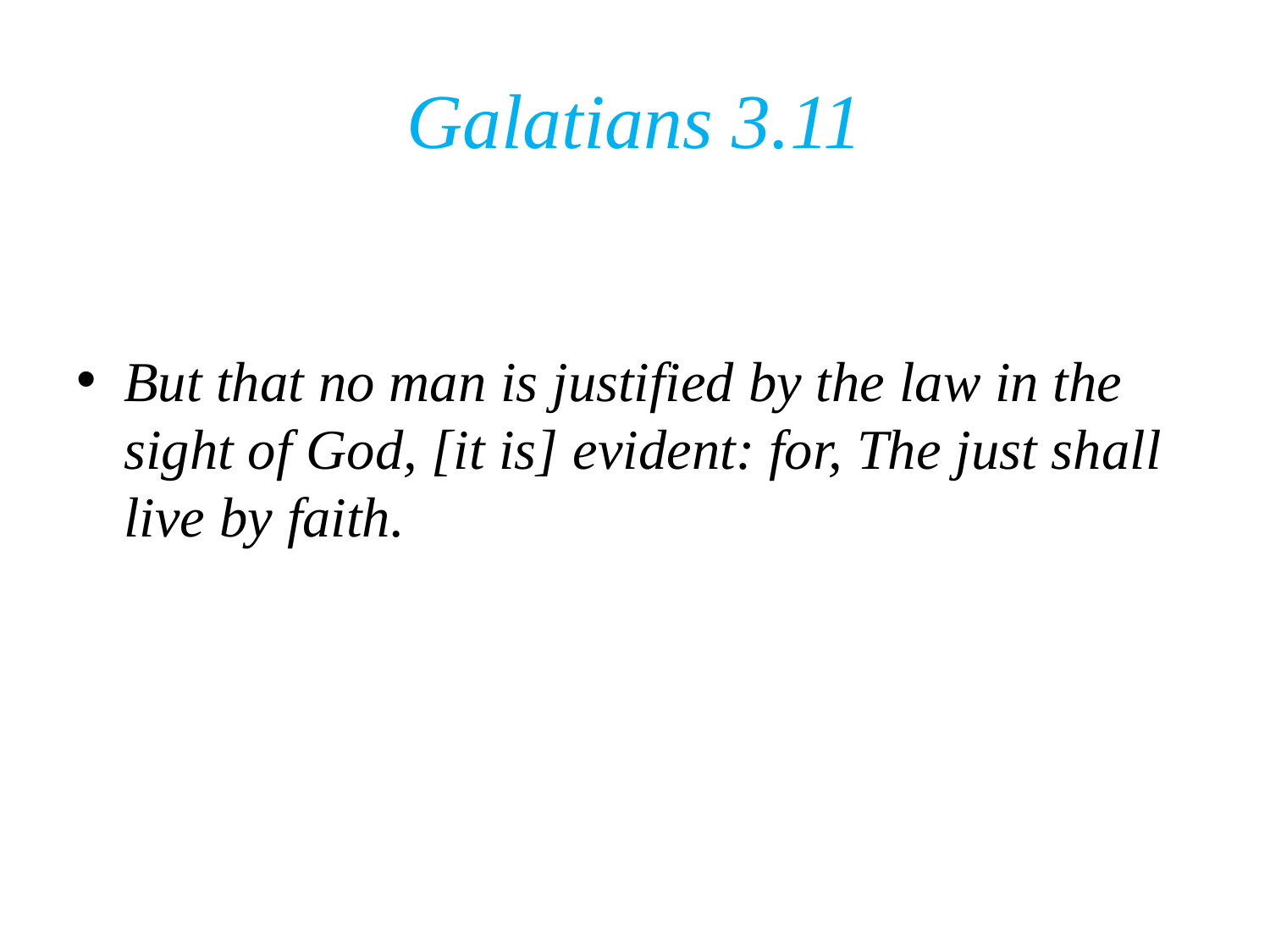

# Galatians 3.11
But that no man is justified by the law in the sight of God, [it is] evident: for, The just shall live by faith.